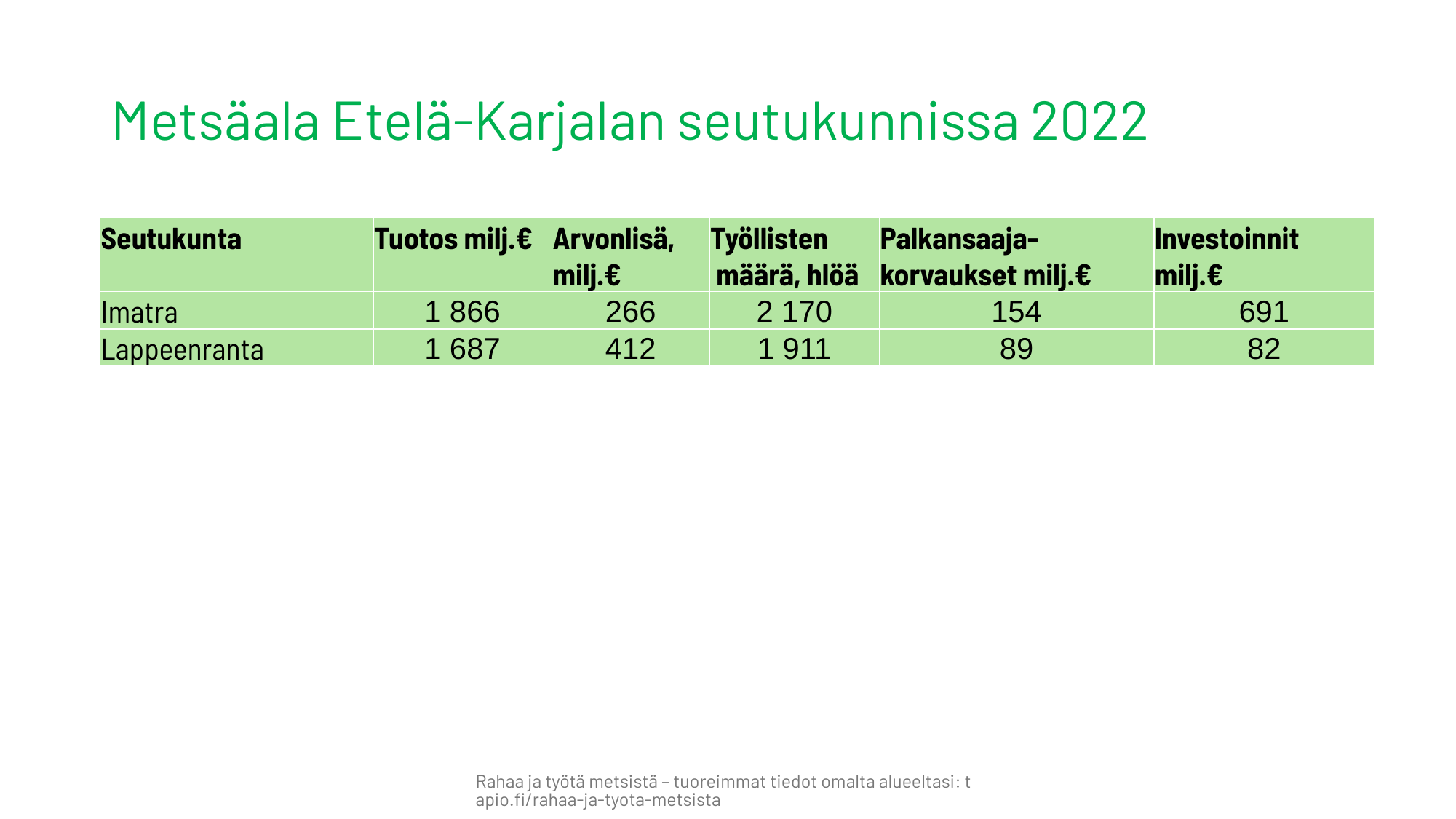

# Metsäala Etelä-Karjalan seutukunnissa 2022
| Seutukunta | Tuotos milj.€ | Arvonlisä, milj.€ | Työllisten määrä, hlöä | Palkansaaja-korvaukset milj.€ | Investoinnit milj.€ |
| --- | --- | --- | --- | --- | --- |
| Imatra | 1 866 | 266 | 2 170 | 154 | 691 |
| Lappeenranta | 1 687 | 412 | 1 911 | 89 | 82 |
Rahaa ja työtä metsistä – tuoreimmat tiedot omalta alueeltasi: tapio.fi/rahaa-ja-tyota-metsista